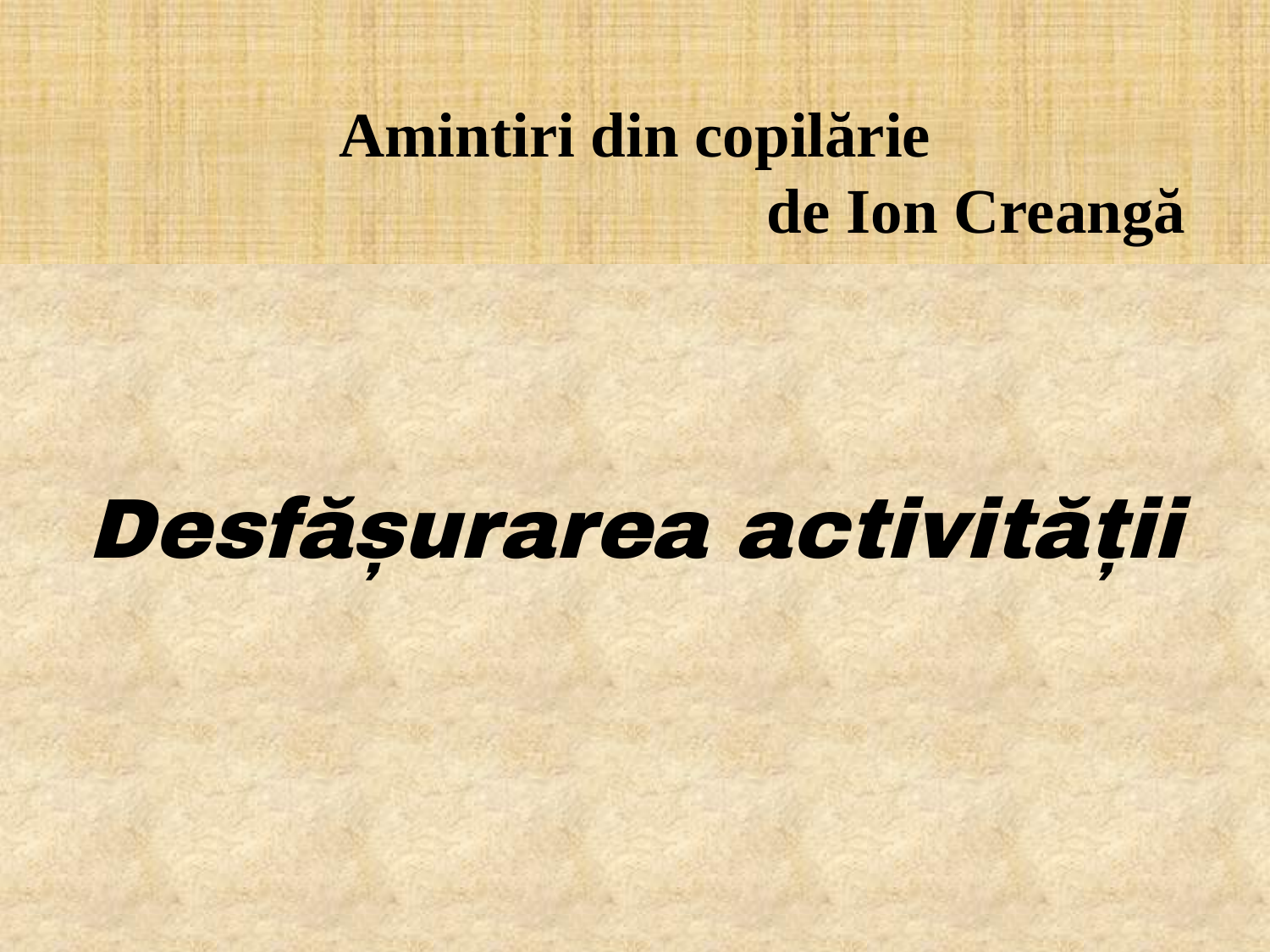

# Amintiri din copilărie de Ion Creangă

Desfăşurarea activităţii